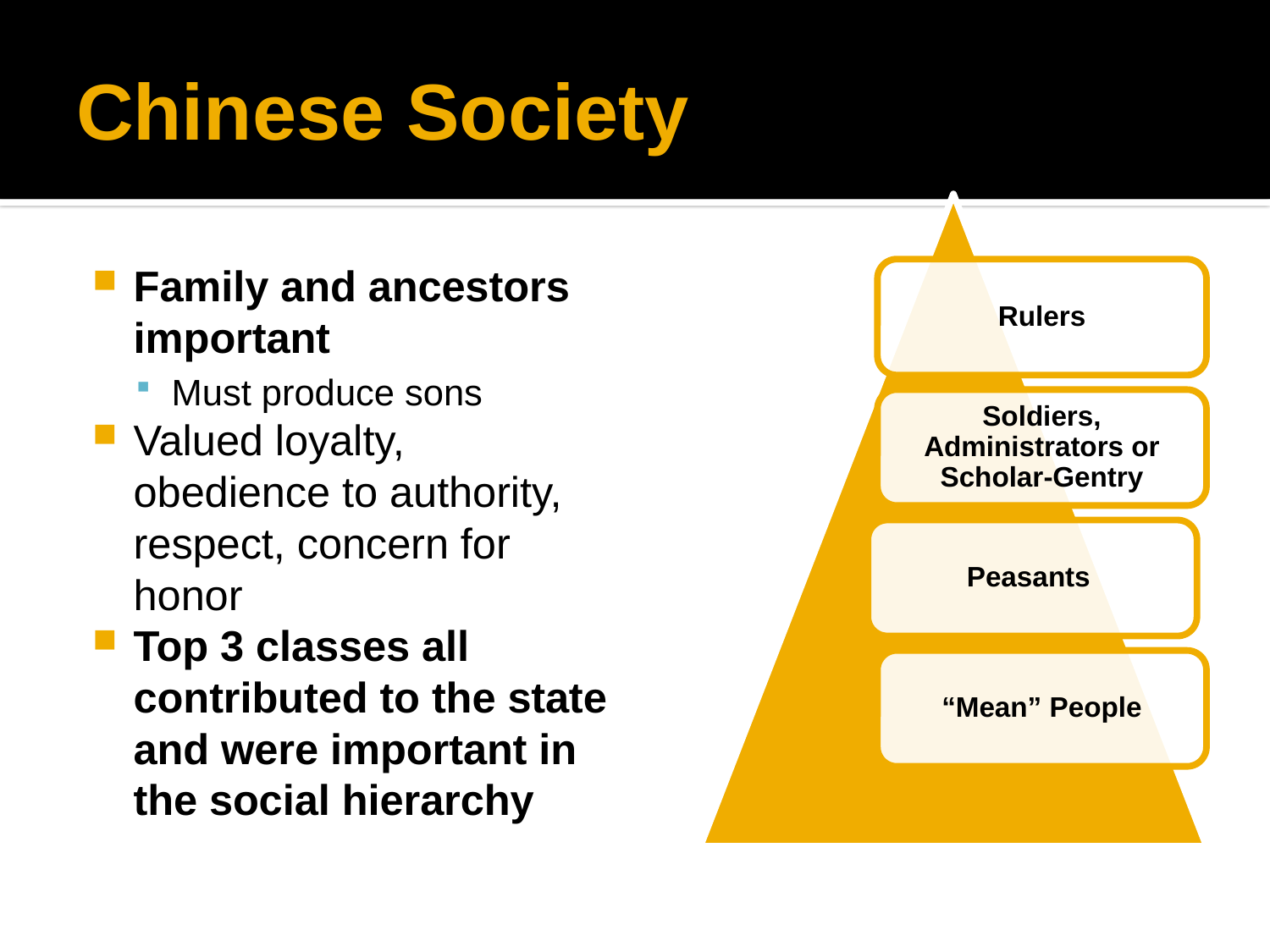

# Chinese Society
Rulers
Soldiers, Administrators or Scholar-Gentry
Peasants
“Mean” People
Family and ancestors important
Must produce sons
Valued loyalty, obedience to authority, respect, concern for honor
Top 3 classes all contributed to the state and were important in the social hierarchy